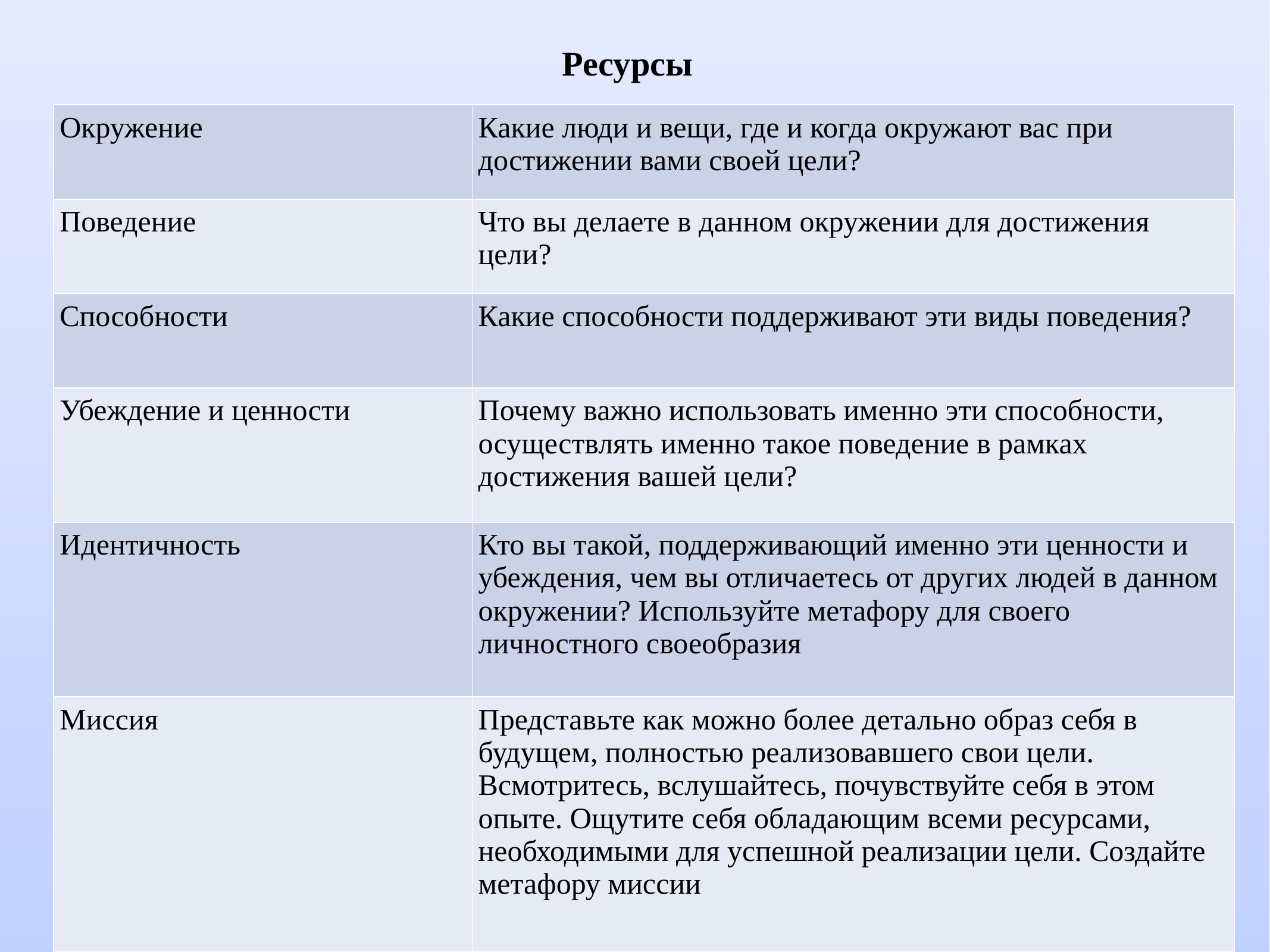

# Ресурсы

| Окружение | Какие люди и вещи, где и когда окружают вас при достижении вами своей цели? |
| --- | --- |
| Поведение | Что вы делаете в данном окружении для достижения цели? |
| Способности | Какие способности поддерживают эти виды поведения? |
| Убеждение и ценности | Почему важно использовать именно эти способности, осуществлять именно такое поведение в рамках достижения вашей цели? |
| Идентичность | Кто вы такой, поддерживающий именно эти ценности и убеждения, чем вы отличаетесь от других людей в данном окружении? Используйте метафору для своего личностного своеобразия |
| Миссия | Представьте как можно более детально образ себя в будущем, полностью реализовавшего свои цели. Всмотритесь, вслушайтесь, почувствуйте себя в этом опыте. Ощутите себя обладающим всеми ресурсами, необходимыми для успешной реализации цели. Создайте метафору миссии |